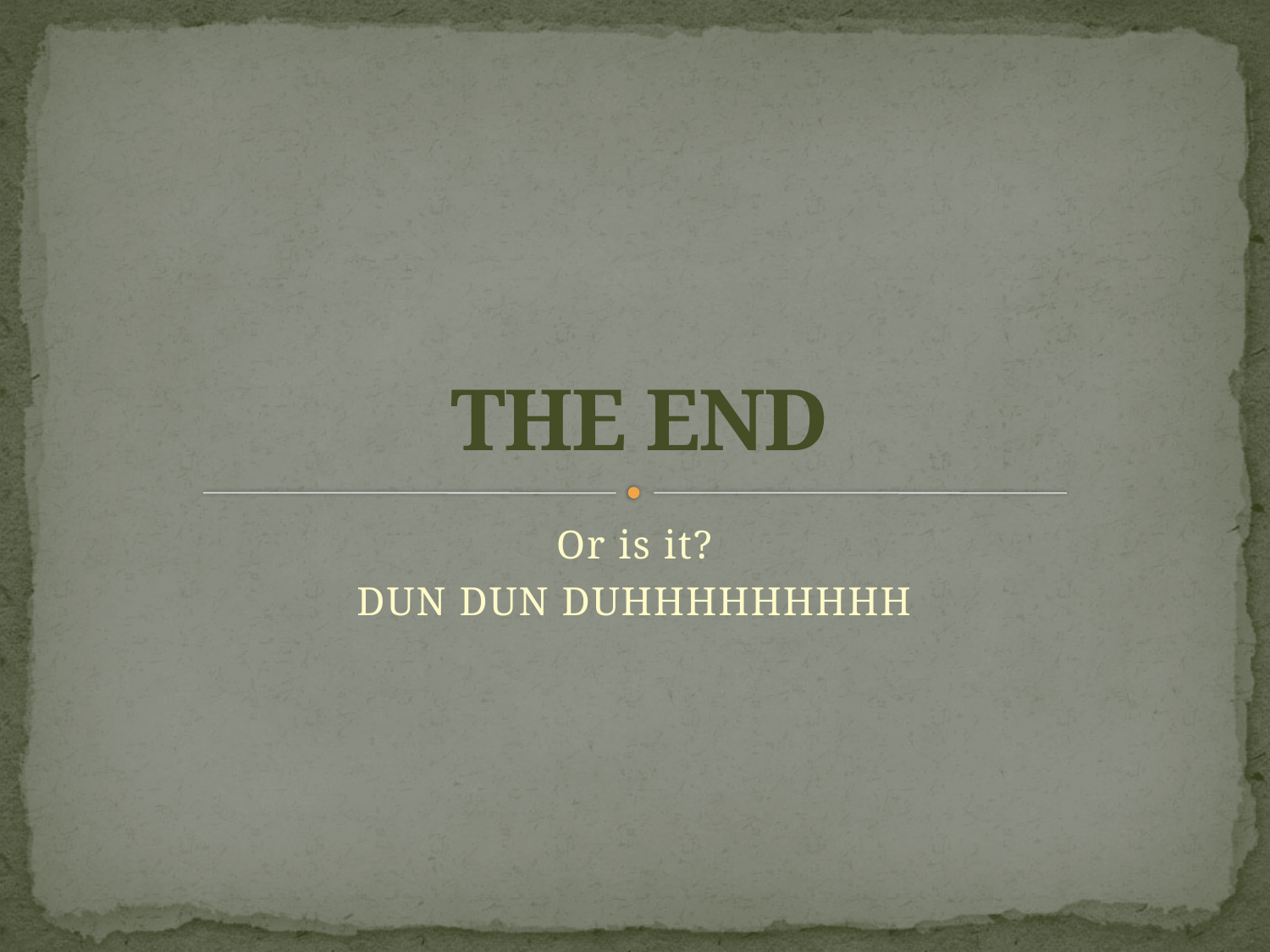

# THE END
Or is it?
DUN DUN DUHHHHHHHHH